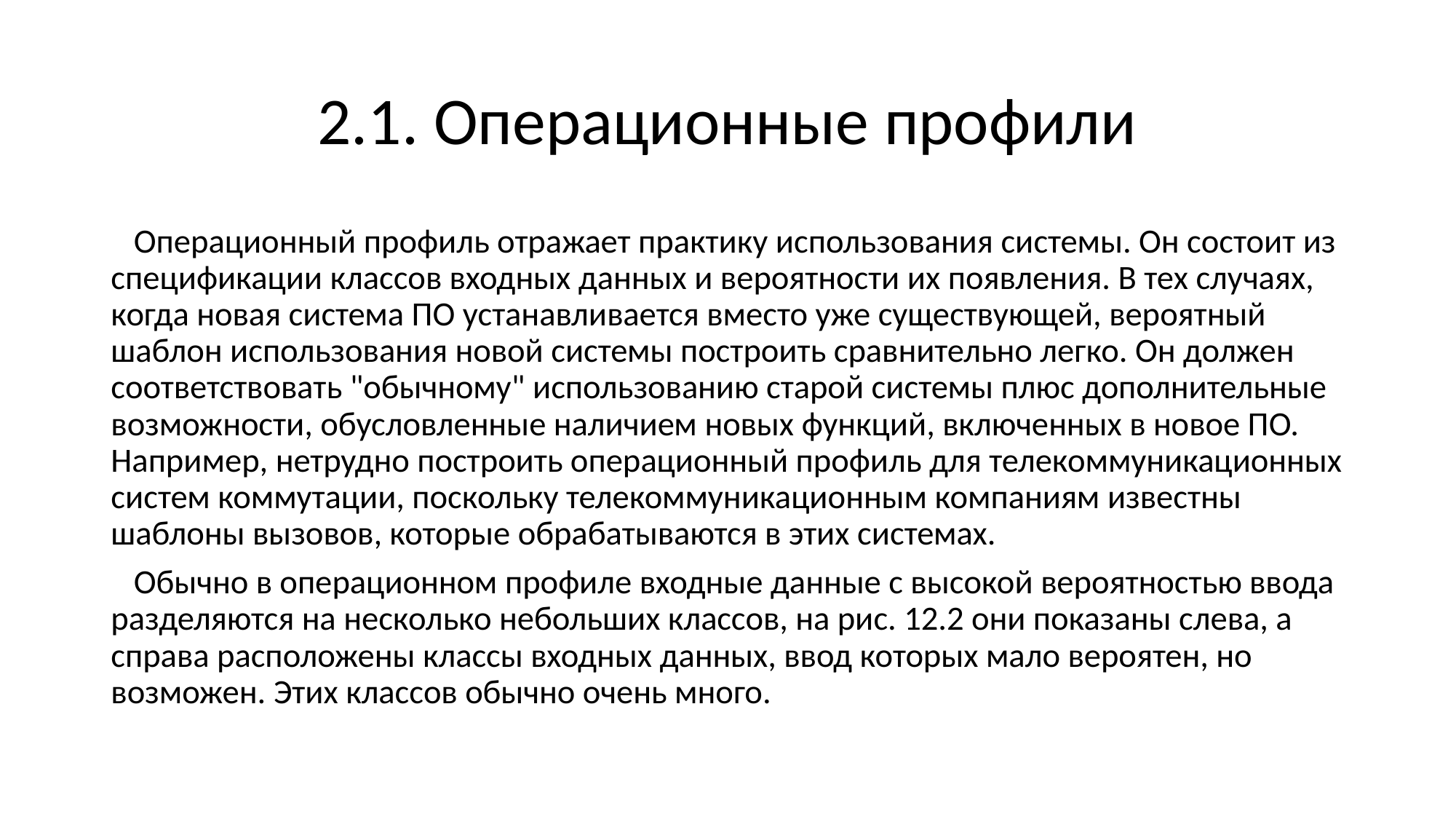

# 2.1. Операционные профили
   Операционный профиль отражает практику использования системы. Он состоит из спецификации классов входных данных и вероятности их появления. В тех случаях, когда новая система ПО устанавливается вместо уже существующей, вероятный шаблон использования новой системы построить сравнительно легко. Он должен соответствовать "обычному" использованию старой системы плюс дополнительные возможности, обусловленные наличием новых функций, включенных в новое ПО. Например, нетрудно построить операционный профиль для телекоммуникационных систем коммутации, поскольку телекоммуникационным компаниям известны шаблоны вызовов, которые обрабатываются в этих системах.
   Обычно в операционном профиле входные данные с высокой вероятностью ввода разделяются на несколько небольших классов, на рис. 12.2 они показаны слева, а справа расположены классы входных данных, ввод которых мало вероятен, но возможен. Этих классов обычно очень много.